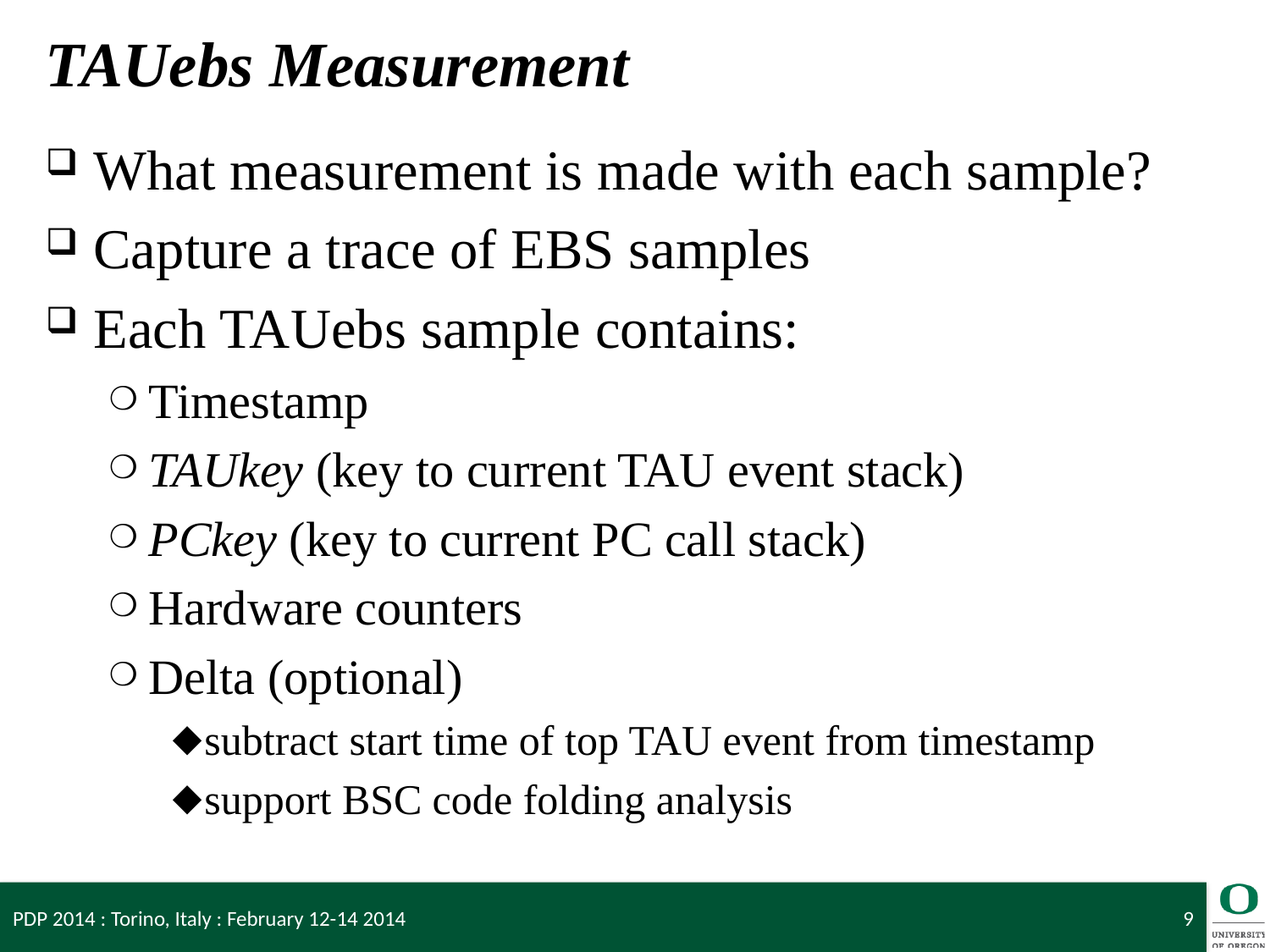

# TAUebs Measurement
What measurement is made with each sample?
Capture a trace of EBS samples
Each TAUebs sample contains:
Timestamp
TAUkey (key to current TAU event stack)
PCkey (key to current PC call stack)
Hardware counters
Delta (optional)
subtract start time of top TAU event from timestamp
support BSC code folding analysis
PDP 2014 : Torino, Italy : February 12-14 2014
9